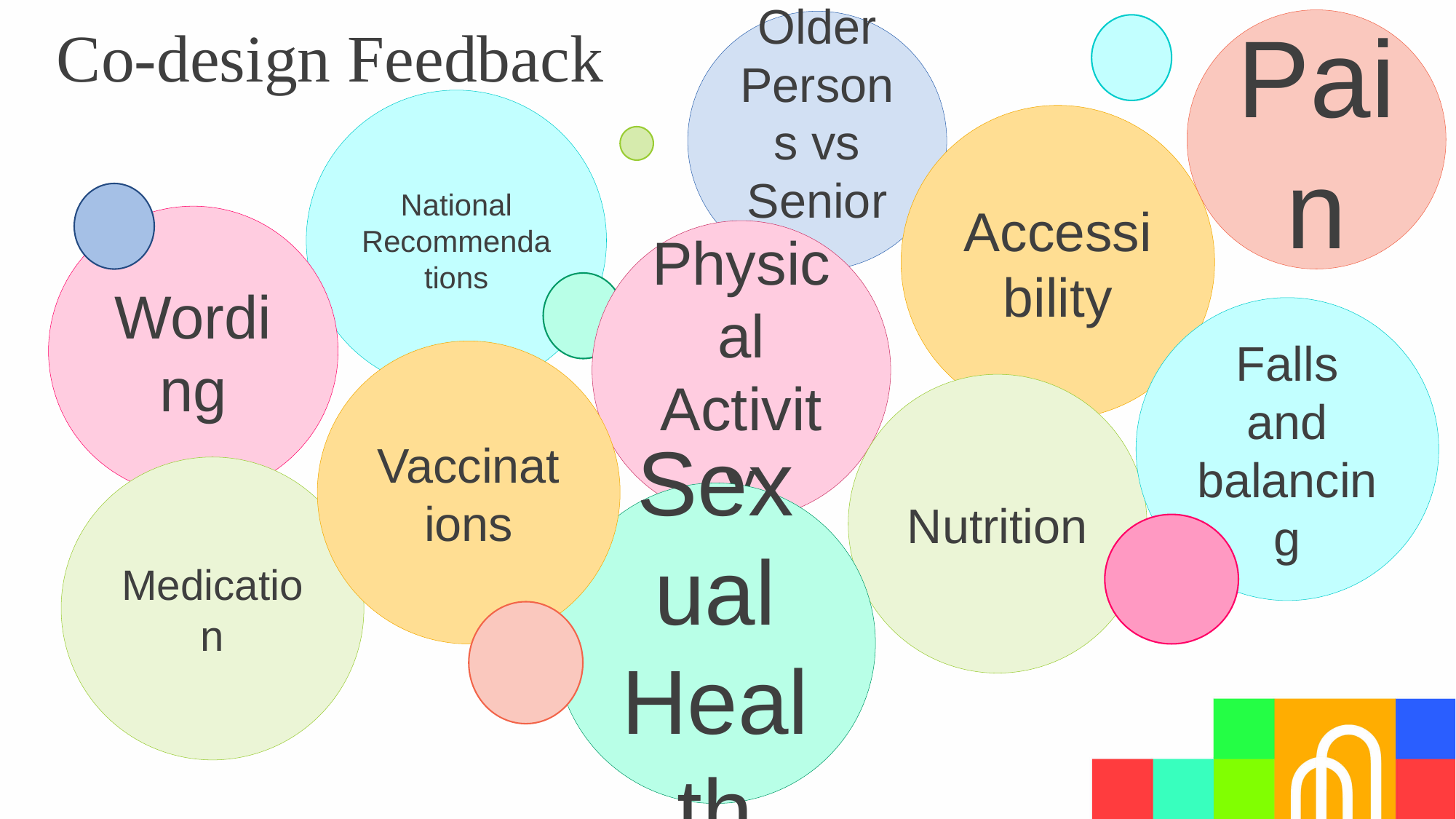

# Co-design Feedback
Pain
Older Persons vs Seniors

National Recommendations
Accessibility

Wording
Physical Activity

Falls and balancing
Vaccinations
Nutrition
Medication
Sexual Health